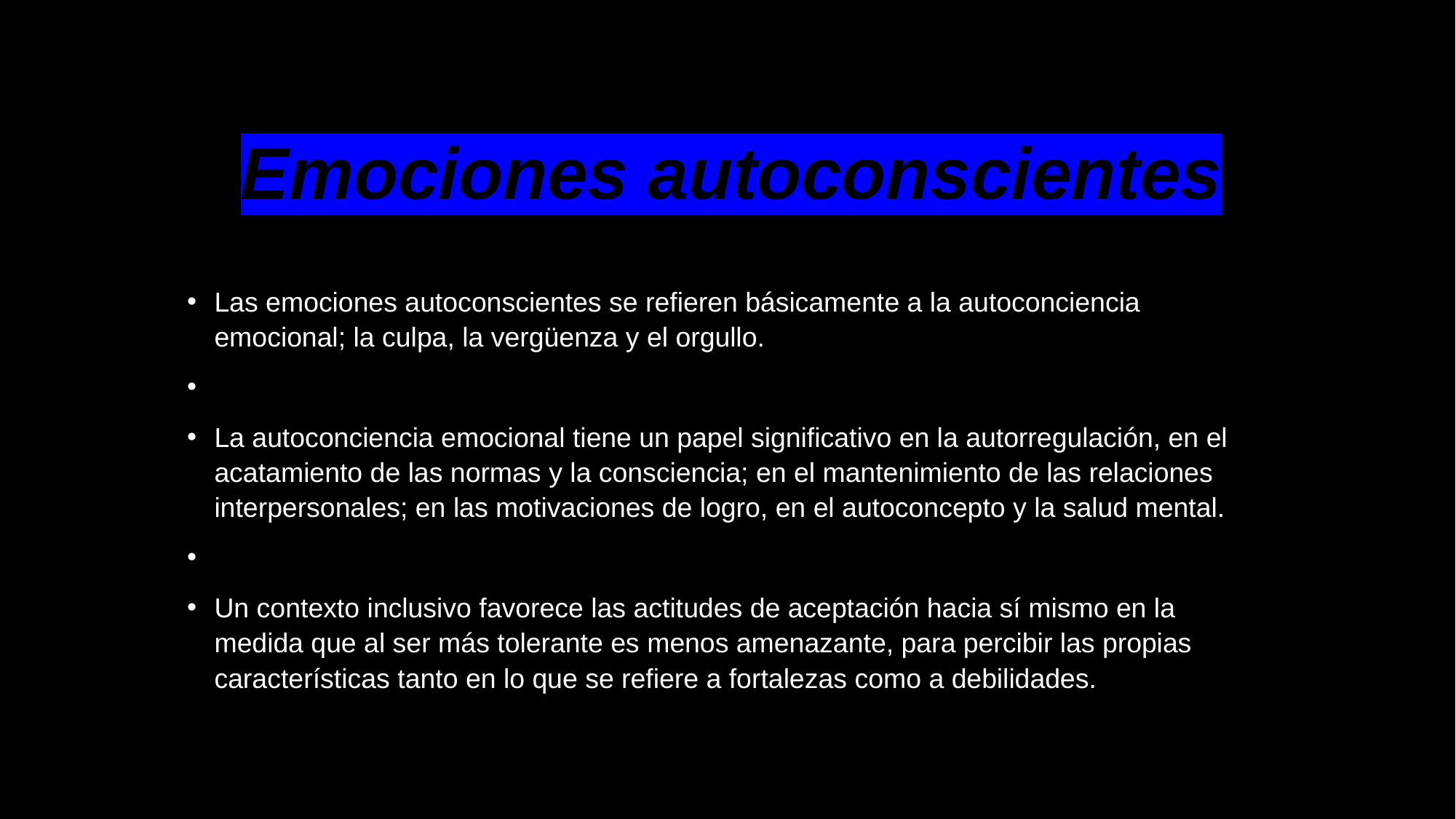

# Emociones autoconscientes
Las emociones autoconscientes se refieren básicamente a la autoconciencia emocional; la culpa, la vergüenza y el orgullo.

La autoconciencia emocional tiene un papel significativo en la autorregulación, en el acatamiento de las normas y la consciencia; en el mantenimiento de las relaciones interpersonales; en las motivaciones de logro, en el autoconcepto y la salud mental.

Un contexto inclusivo favorece las actitudes de aceptación hacia sí mismo en la medida que al ser más tolerante es menos amenazante, para percibir las propias características tanto en lo que se refiere a fortalezas como a debilidades.